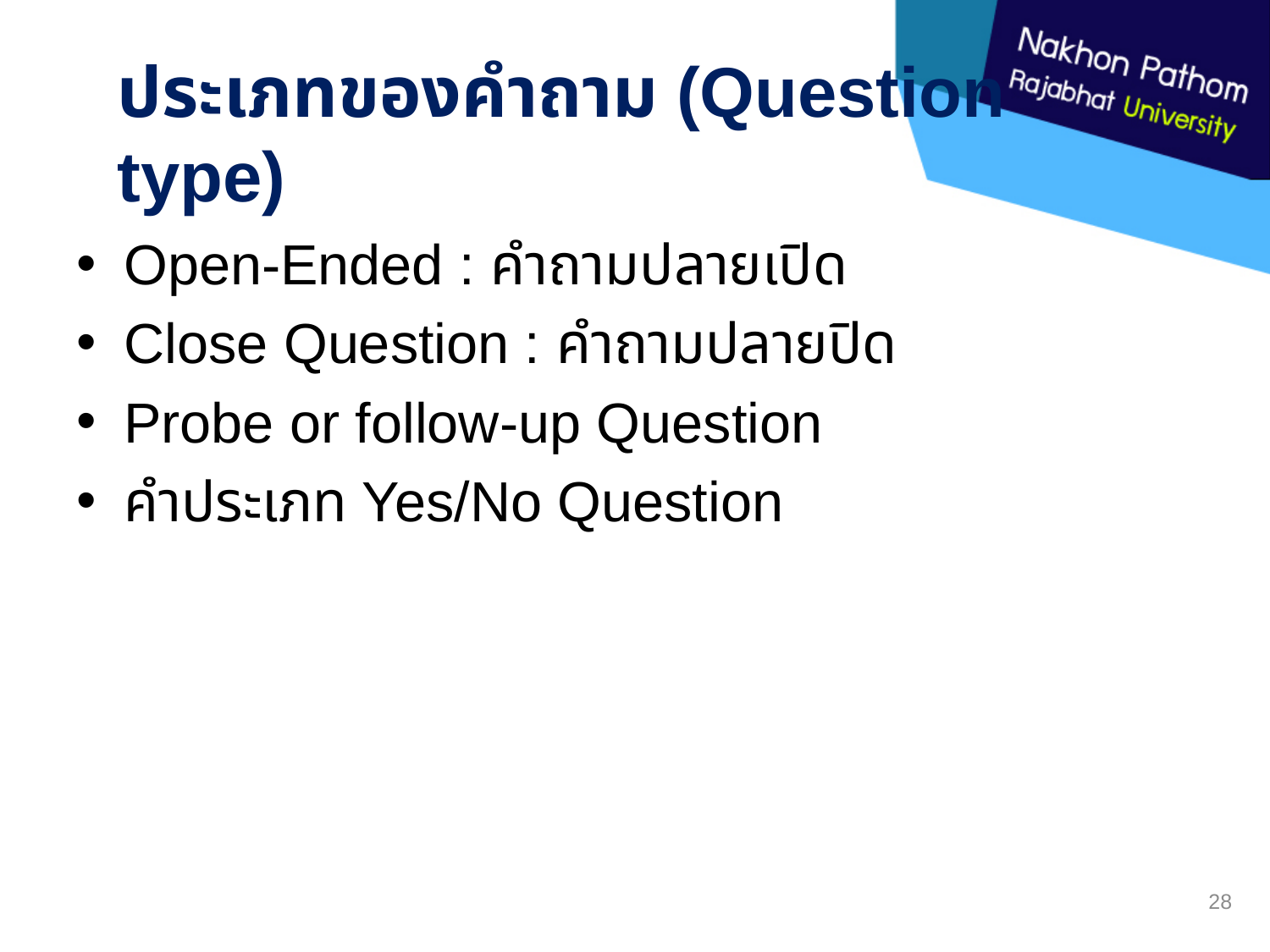

# ประเภทของคำถาม (Question type)
Open-Ended : คำถามปลายเปิด
Close Question : คำถามปลายปิด
Probe or follow-up Question
คำประเภท Yes/No Question
28